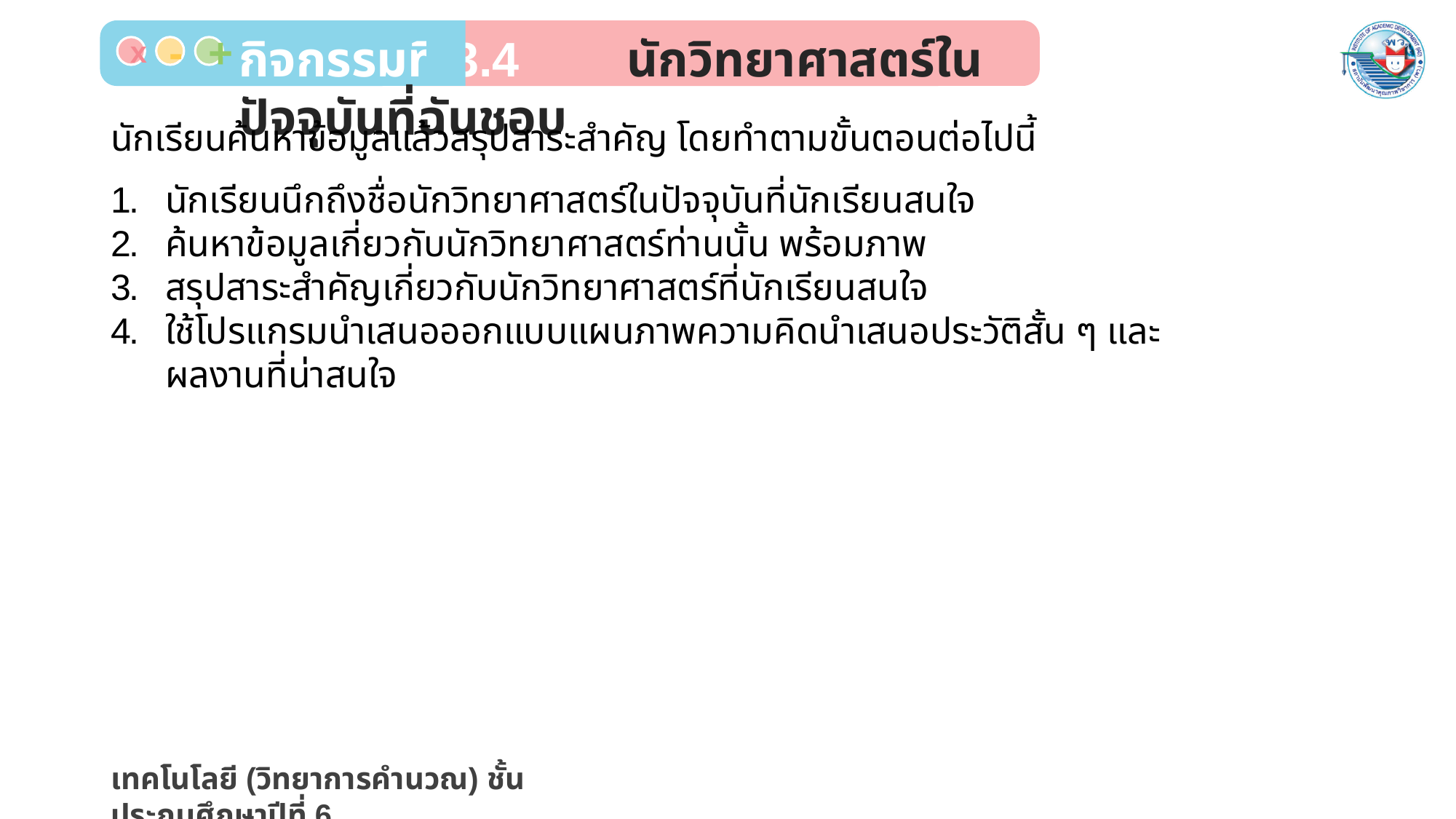

กิจกรรมที่ 3.4        นักวิทยาศาสตร์ในปัจจุบันที่ฉันชอบ
-
x
+
นักเรียนค้นหาข้อมูลแล้วสรุปสาระสำคัญ โดยทำตามขั้นตอนต่อไปนี้

นักเรียนนึกถึงชื่อนักวิทยาศาสตร์ในปัจจุบันที่นักเรียนสนใจ
ค้นหาข้อมูลเกี่ยวกับนักวิทยาศาสตร์ท่านนั้น พร้อมภาพ
สรุปสาระสำคัญเกี่ยวกับนักวิทยาศาสตร์ที่นักเรียนสนใจ
ใช้โปรแกรมนำเสนอออกแบบแผนภาพความคิดนำเสนอประวัติสั้น ๆ และผลงานที่น่าสนใจ
เทคโนโลยี (วิทยาการคำนวณ) ชั้นประถมศึกษาปีที่ 6